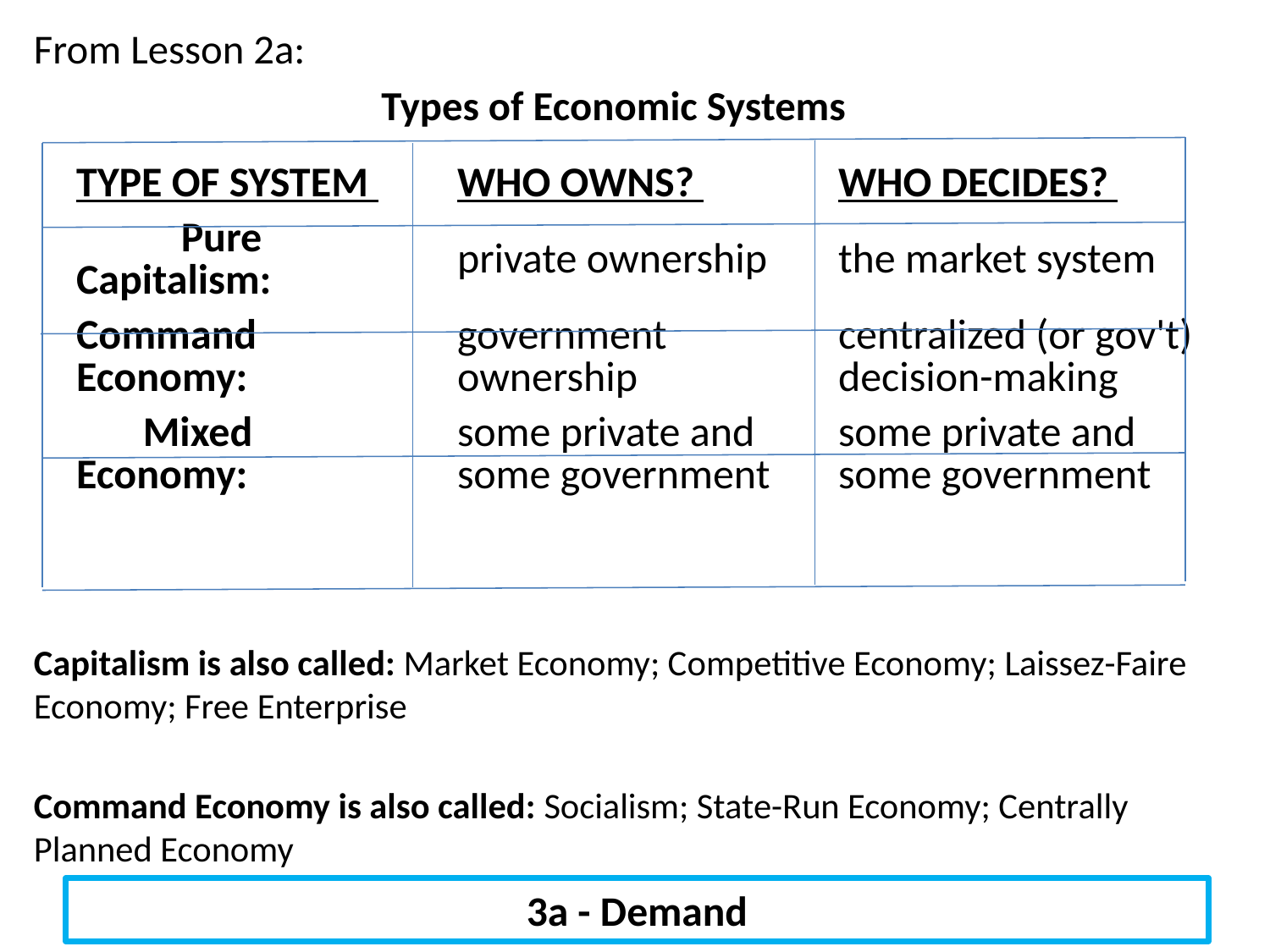

From Lesson 2a:
Types of Economic Systems

Capitalism is also called: Market Economy; Competitive Economy; Laissez-Faire Economy; Free Enterprise

Command Economy is also called: Socialism; State-Run Economy; Centrally Planned Economy
| TYPE OF SYSTEM | WHO OWNS? | WHO DECIDES? |
| --- | --- | --- |
| Pure Capitalism: | private ownership | the market system |
| Command Economy: | government ownership | centralized (or gov't) decision-making |
| Mixed Economy: | some private and some government | some private and some government |

# 3a - Demand